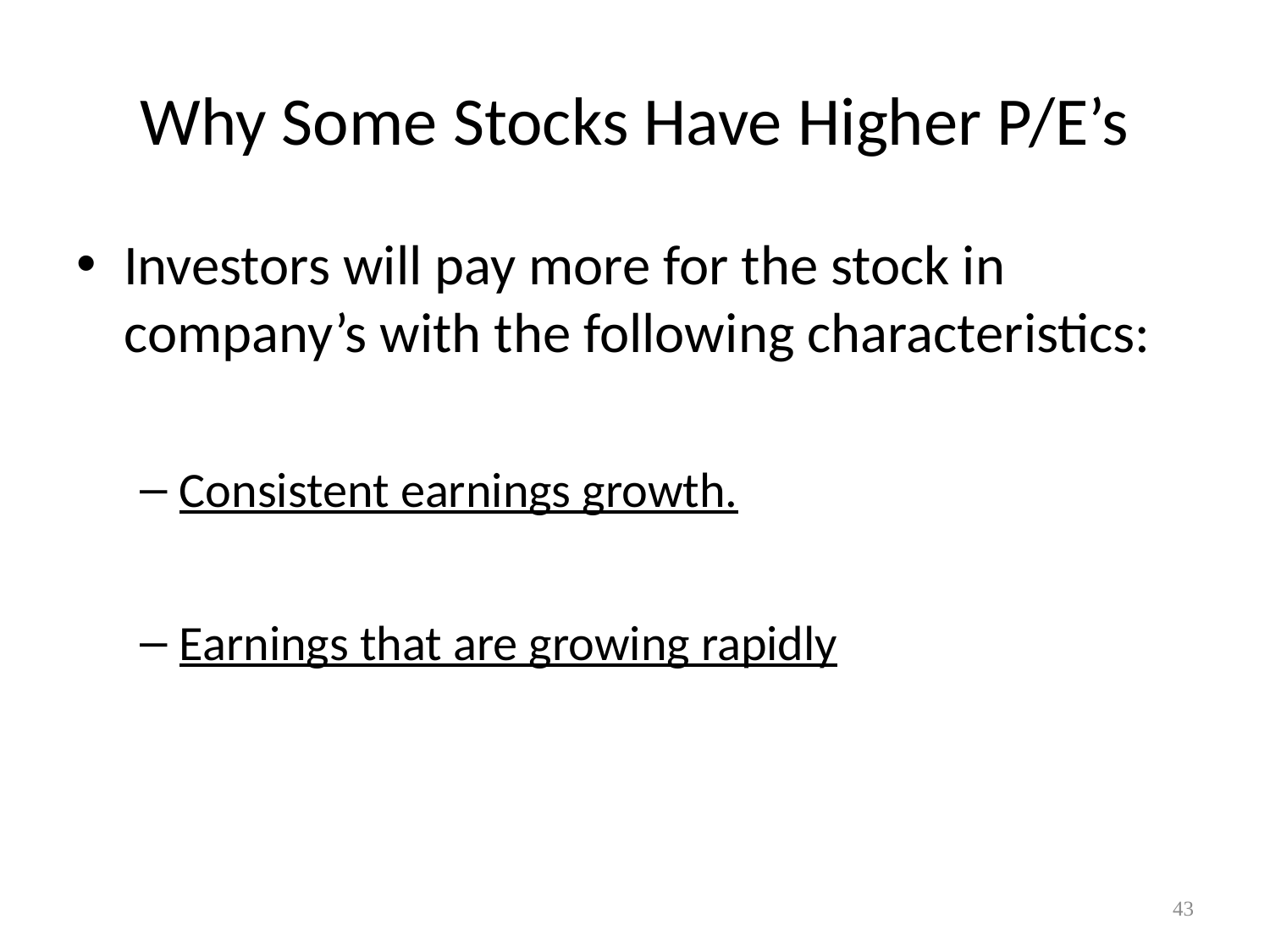

# Why Some Stocks Have Higher P/E’s
Investors will pay more for the stock in company’s with the following characteristics:

Consistent earnings growth.

Earnings that are growing rapidly
43